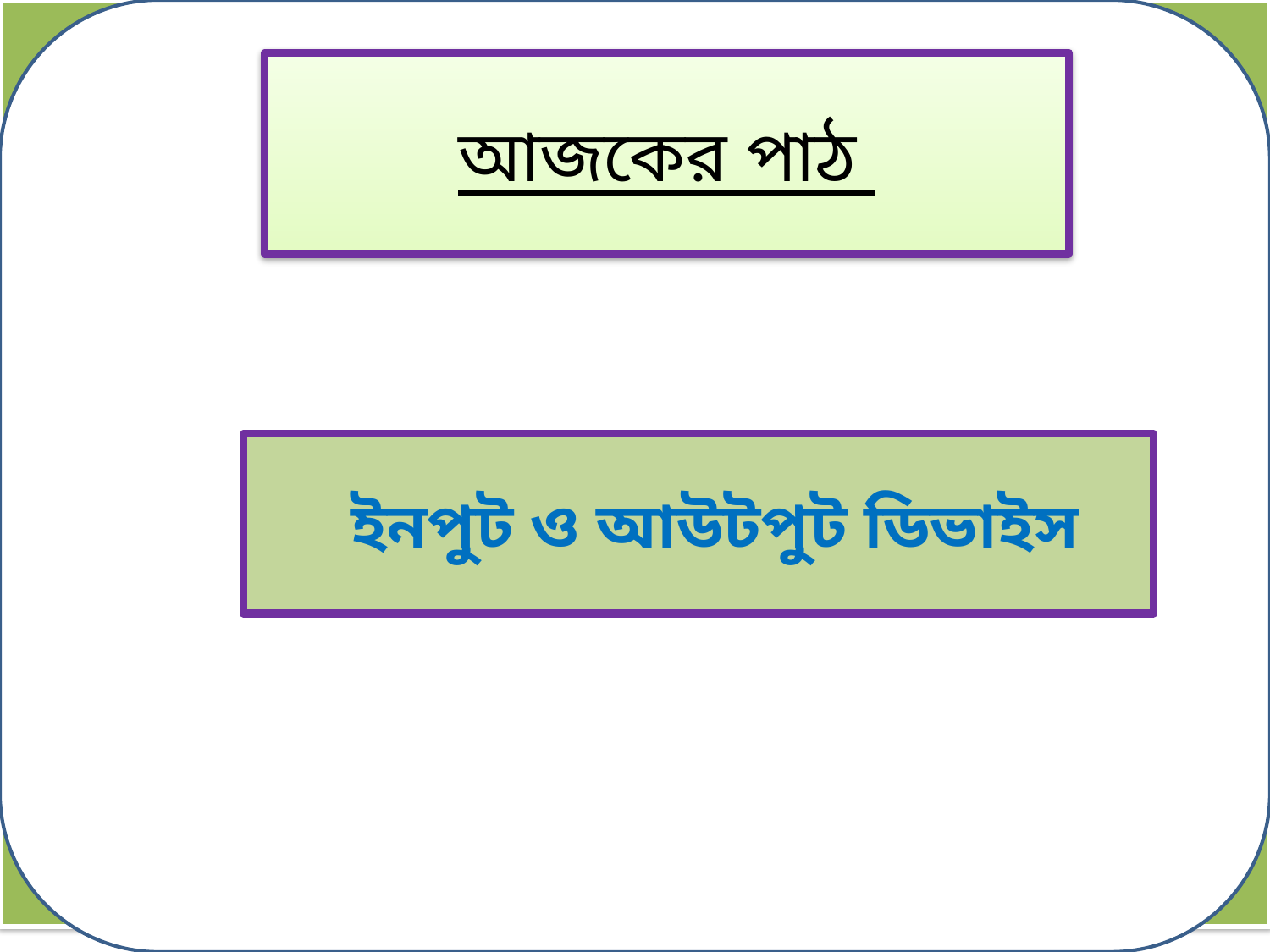

# আজকের পাঠ
  ইনপুট ও আউটপুট ডিভাইস